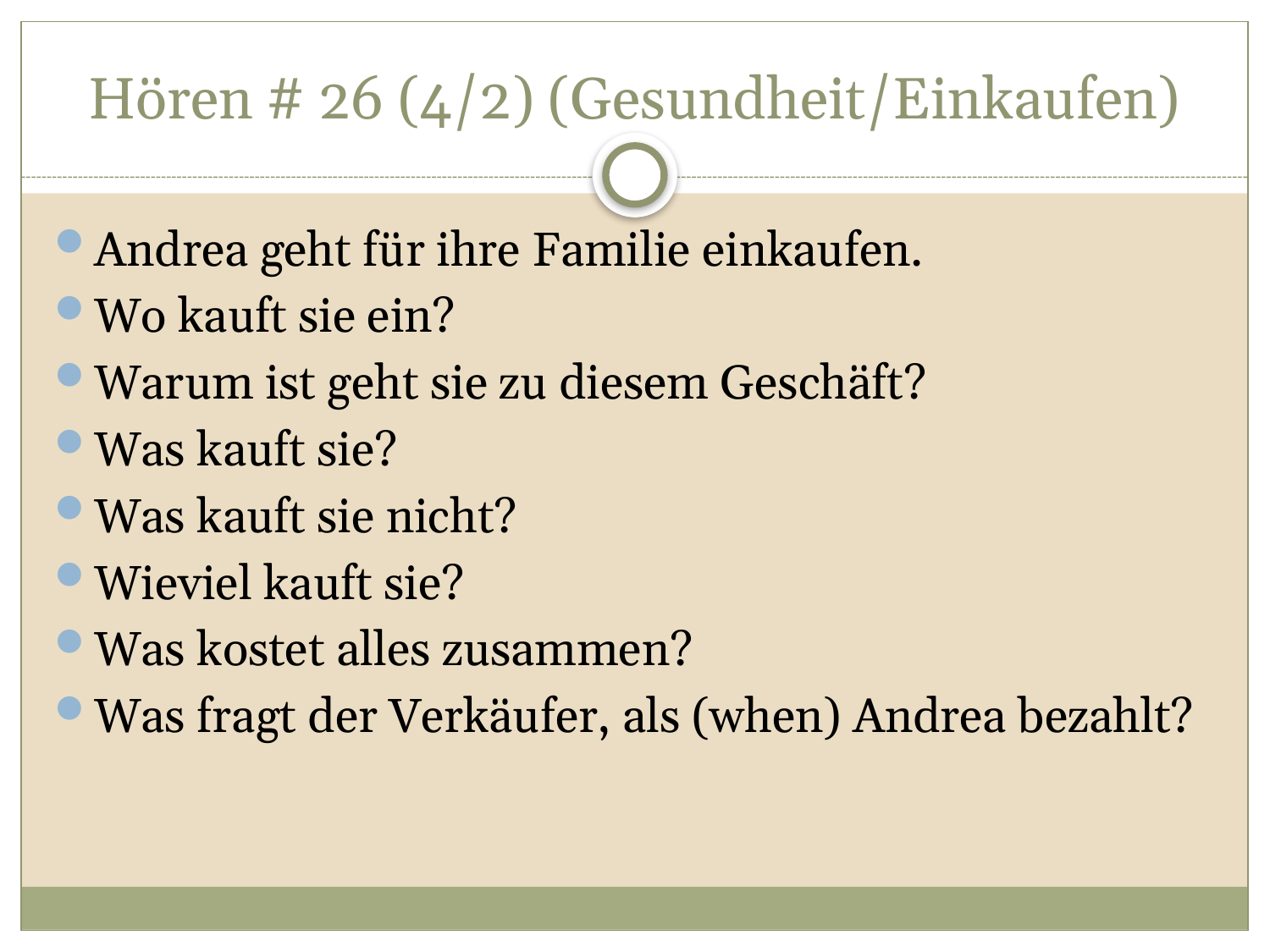

# Hören # 26 (4/2) (Gesundheit/Einkaufen)
Andrea geht für ihre Familie einkaufen.
Wo kauft sie ein?
Warum ist geht sie zu diesem Geschäft?
Was kauft sie?
Was kauft sie nicht?
Wieviel kauft sie?
Was kostet alles zusammen?
Was fragt der Verkäufer, als (when) Andrea bezahlt?